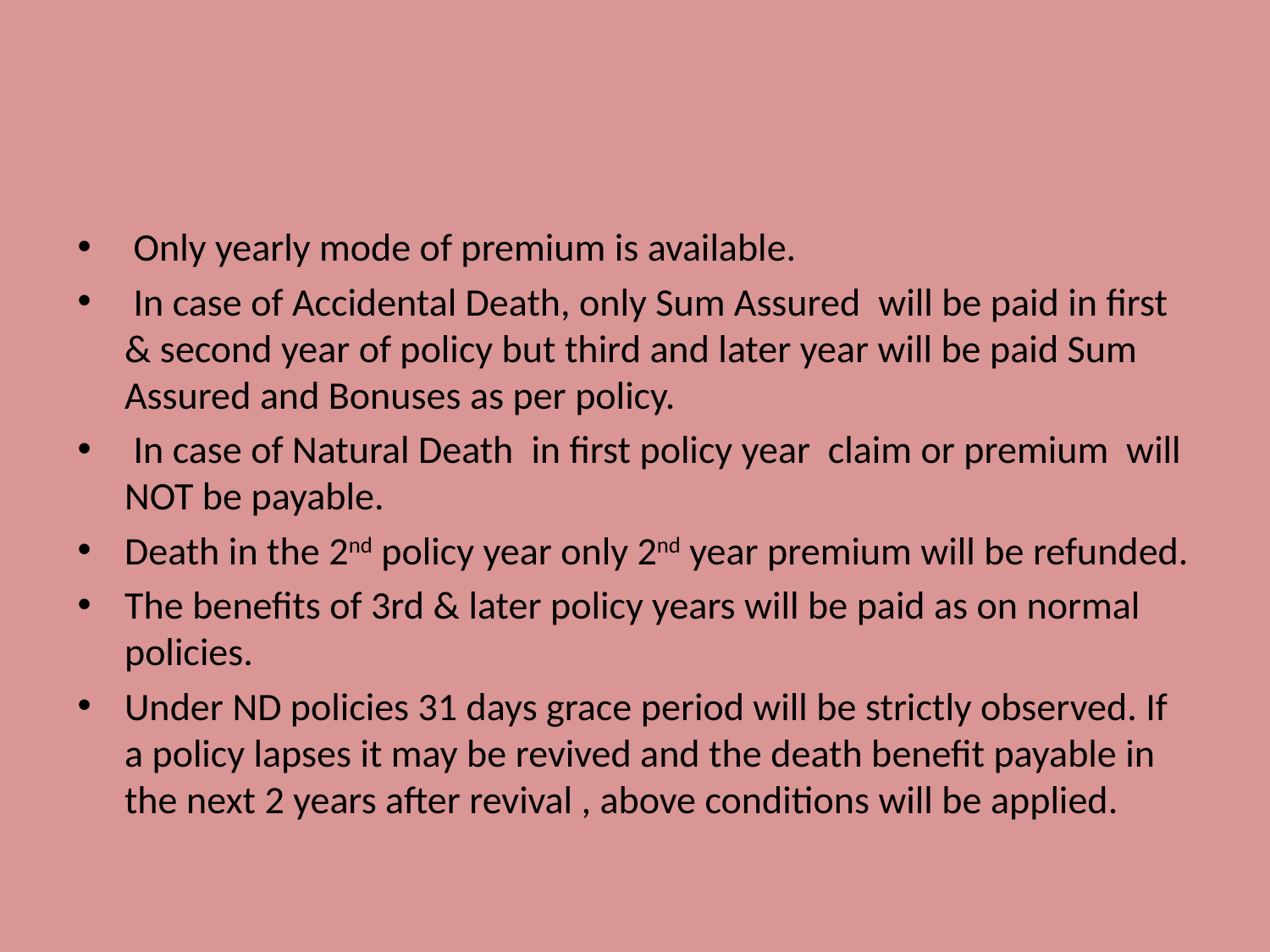

#
 Only yearly mode of premium is available.
 In case of Accidental Death, only Sum Assured  will be paid in first & second year of policy but third and later year will be paid Sum Assured and Bonuses as per policy.
 In case of Natural Death  in first policy year  claim or premium  will NOT be payable.
Death in the 2nd policy year only 2nd year premium will be refunded.
The benefits of 3rd & later policy years will be paid as on normal policies.
Under ND policies 31 days grace period will be strictly observed. If a policy lapses it may be revived and the death benefit payable in the next 2 years after revival , above conditions will be applied.